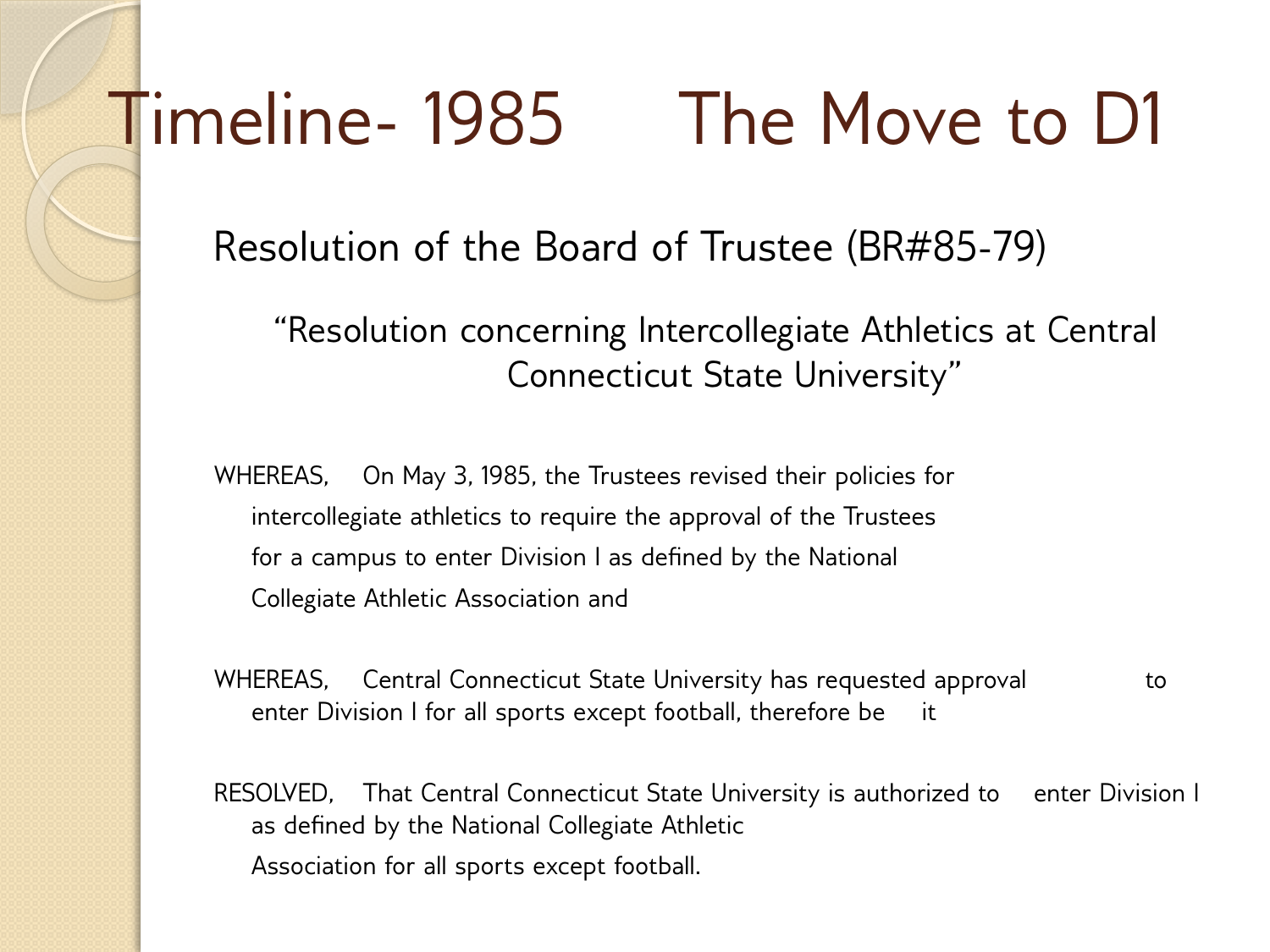

# Timeline- 1985     The Move to D1
Resolution of the Board of Trustee (BR#85-79)

“Resolution concerning Intercollegiate Athletics at Central Connecticut State University”

WHEREAS, 	On May 3, 1985, the Trustees revised their policies for
			intercollegiate athletics to require the approval of the Trustees
			for a campus to enter Division I as defined by the National
			Collegiate Athletic Association and

WHEREAS, 	Central Connecticut State University has requested approval 			to enter Division I for all sports except football, therefore be 			it

RESOLVED, 	That Central Connecticut State University is authorized to 			enter Division I as defined by the National Collegiate Athletic
			Association for all sports except football.